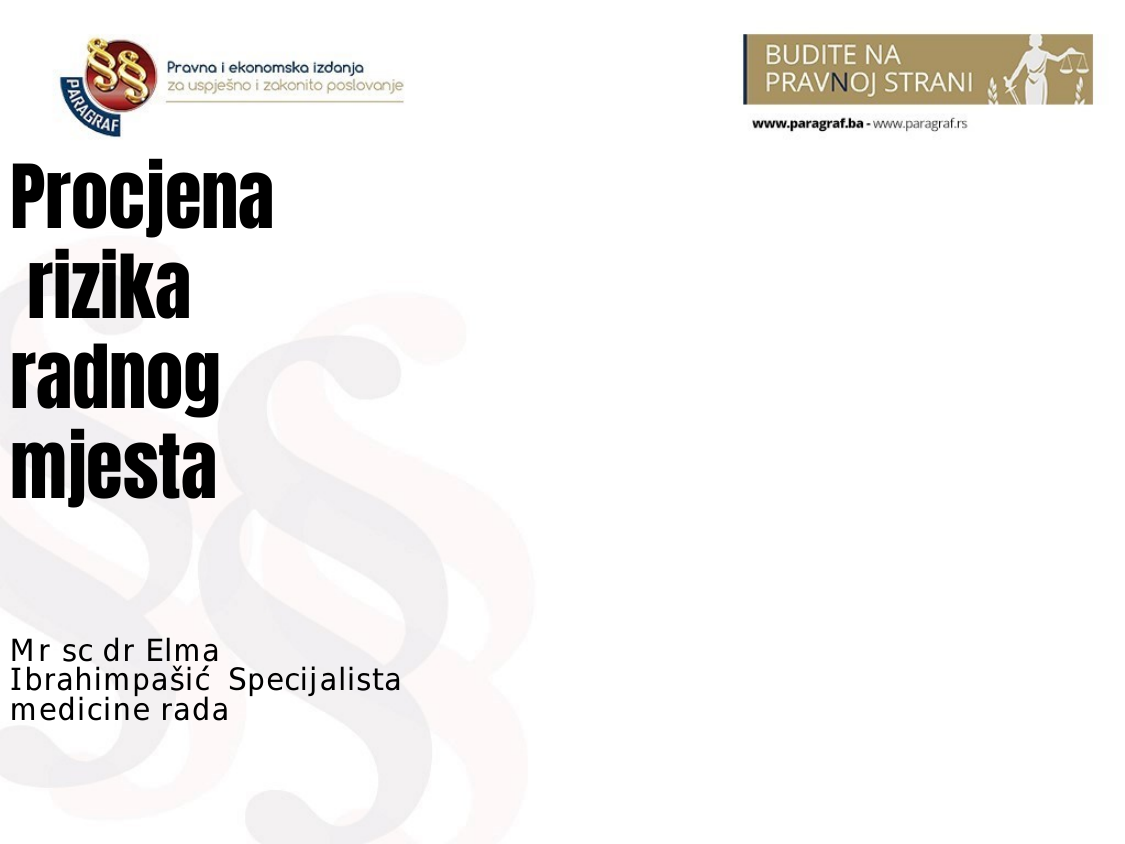

Procjena  rizika  radnog  mjesta
Mr sc dr Elma Ibrahimpašić  Specijalista medicine rada